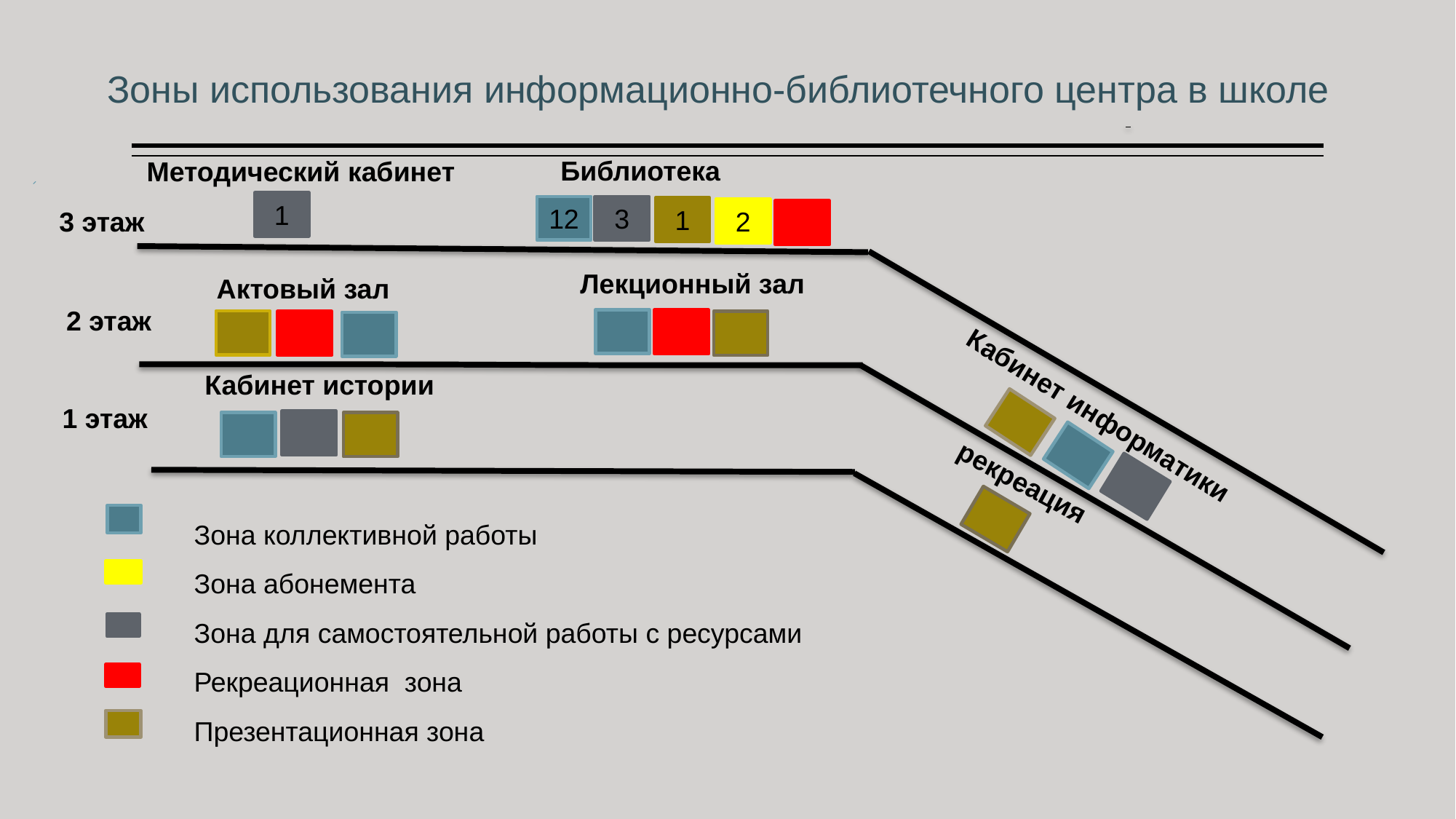

Зоны использования информационно-библиотечного центра в школе
Библиотека
Методический кабинет
1
3
12
1
2
3 этаж

Лекционный зал
Актовый зал
2 этаж

Кабинет истории
1 этаж

Кабинет информатики

рекреация

Зона коллективной работы
Зона абонемента
Зона для самостоятельной работы с ресурсами
Рекреационная  зона
Презентационная зона